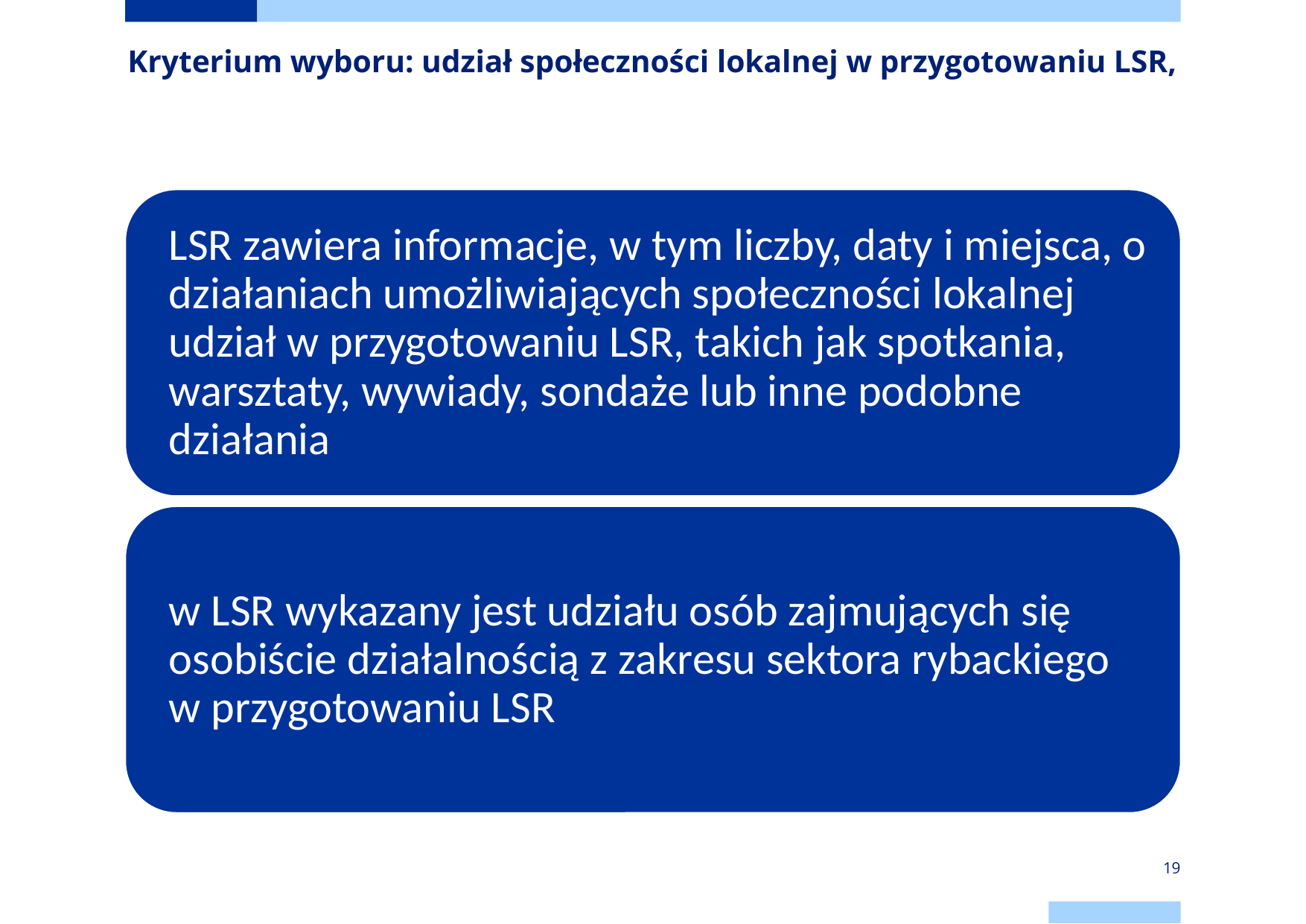

# Kryterium wyboru: udział społeczności lokalnej w przygotowaniu LSR,
LSR zawiera informacje, w tym liczby, daty i miejsca, o działaniach umożliwiających społeczności lokalnej udział w przygotowaniu LSR, takich jak spotkania, warsztaty, wywiady, sondaże lub inne podobne działania
w LSR wykazany jest udziału osób zajmujących się osobiście działalnością z zakresu sektora rybackiego w przygotowaniu LSR
19